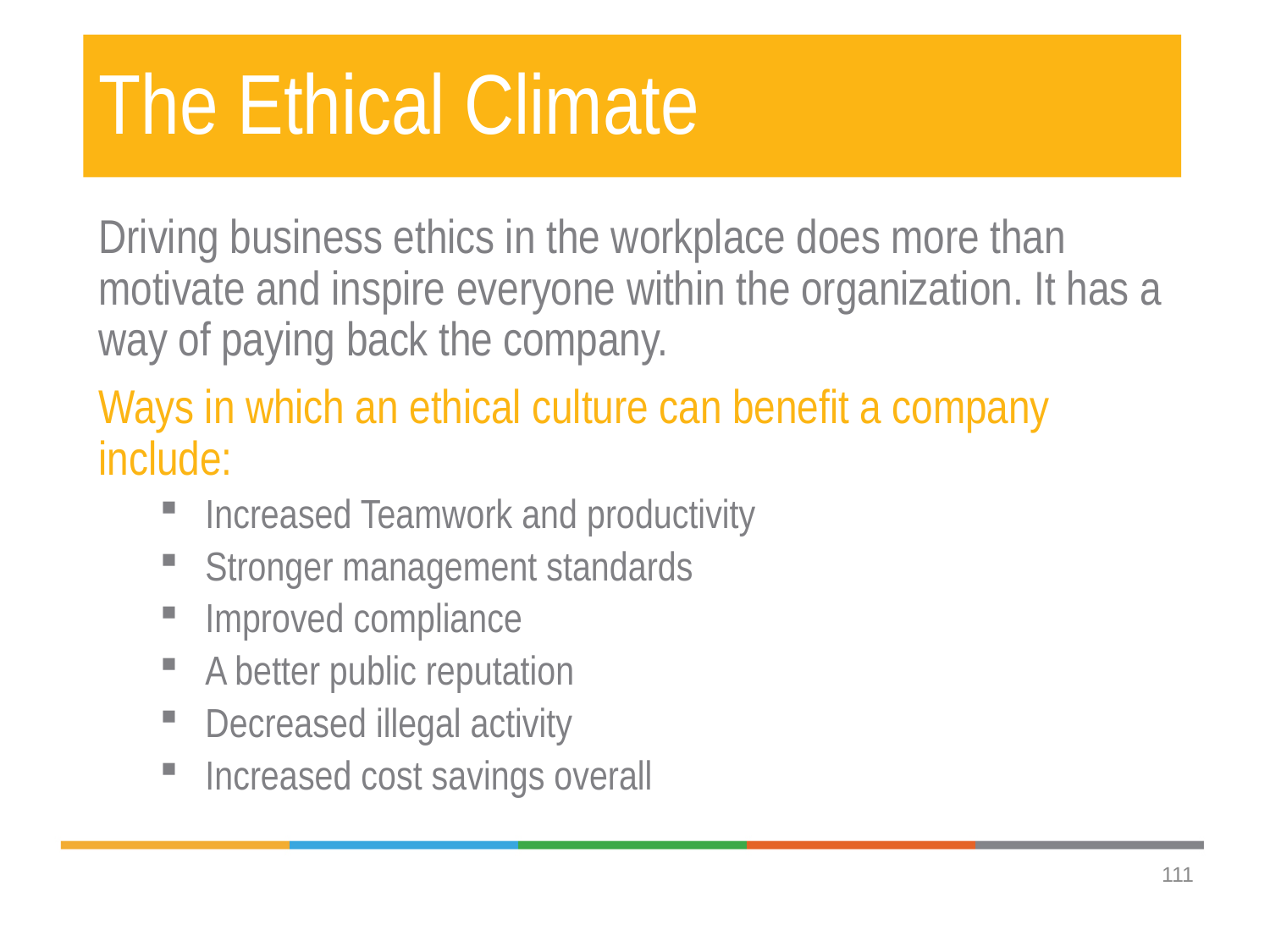

# The Ethical Climate
Driving business ethics in the workplace does more than motivate and inspire everyone within the organization. It has a way of paying back the company.
Ways in which an ethical culture can benefit a company include:
Increased Teamwork and productivity
Stronger management standards
Improved compliance
A better public reputation
Decreased illegal activity
Increased cost savings overall